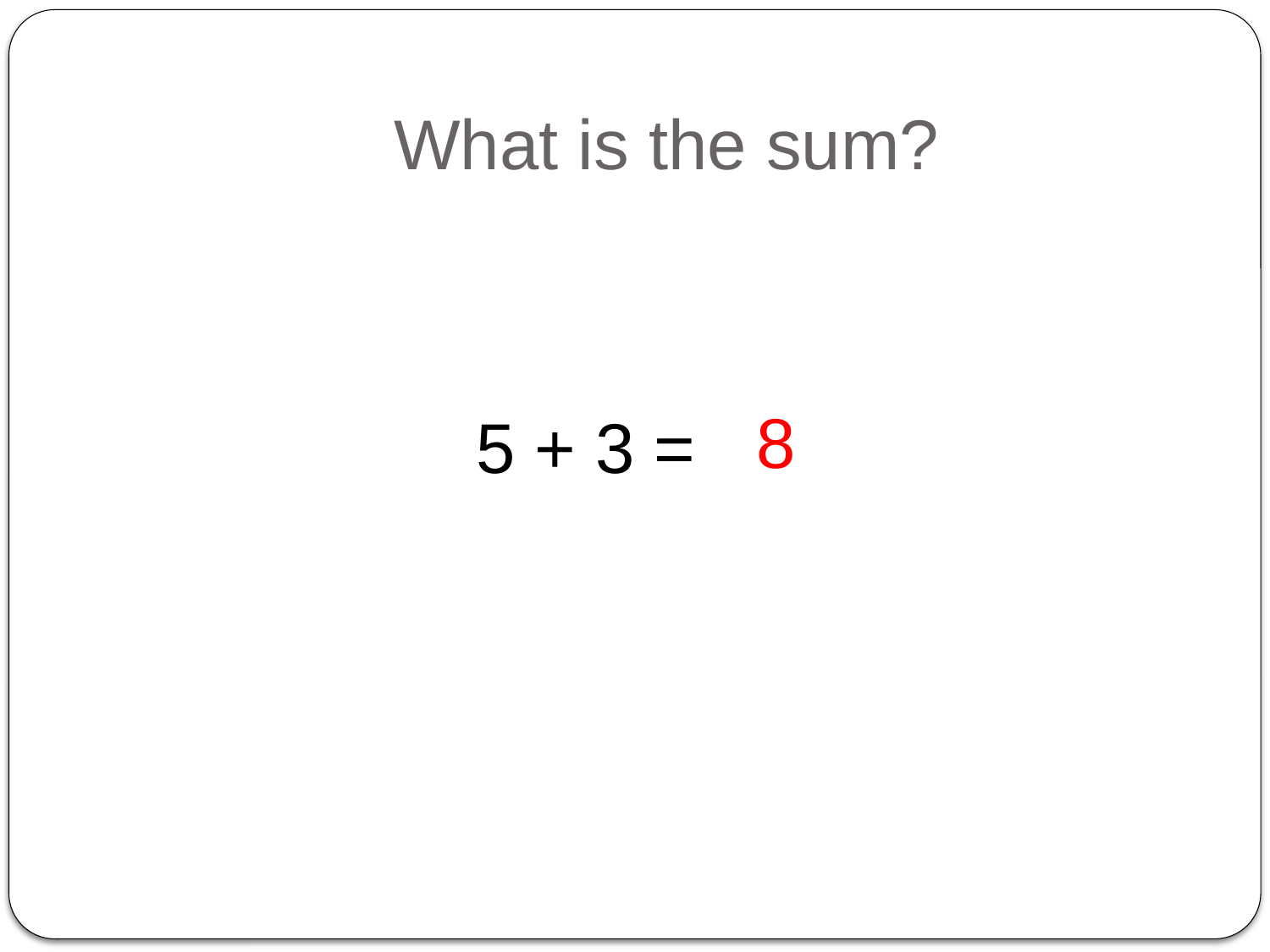

# What is the sum?

5 + 3 =

8